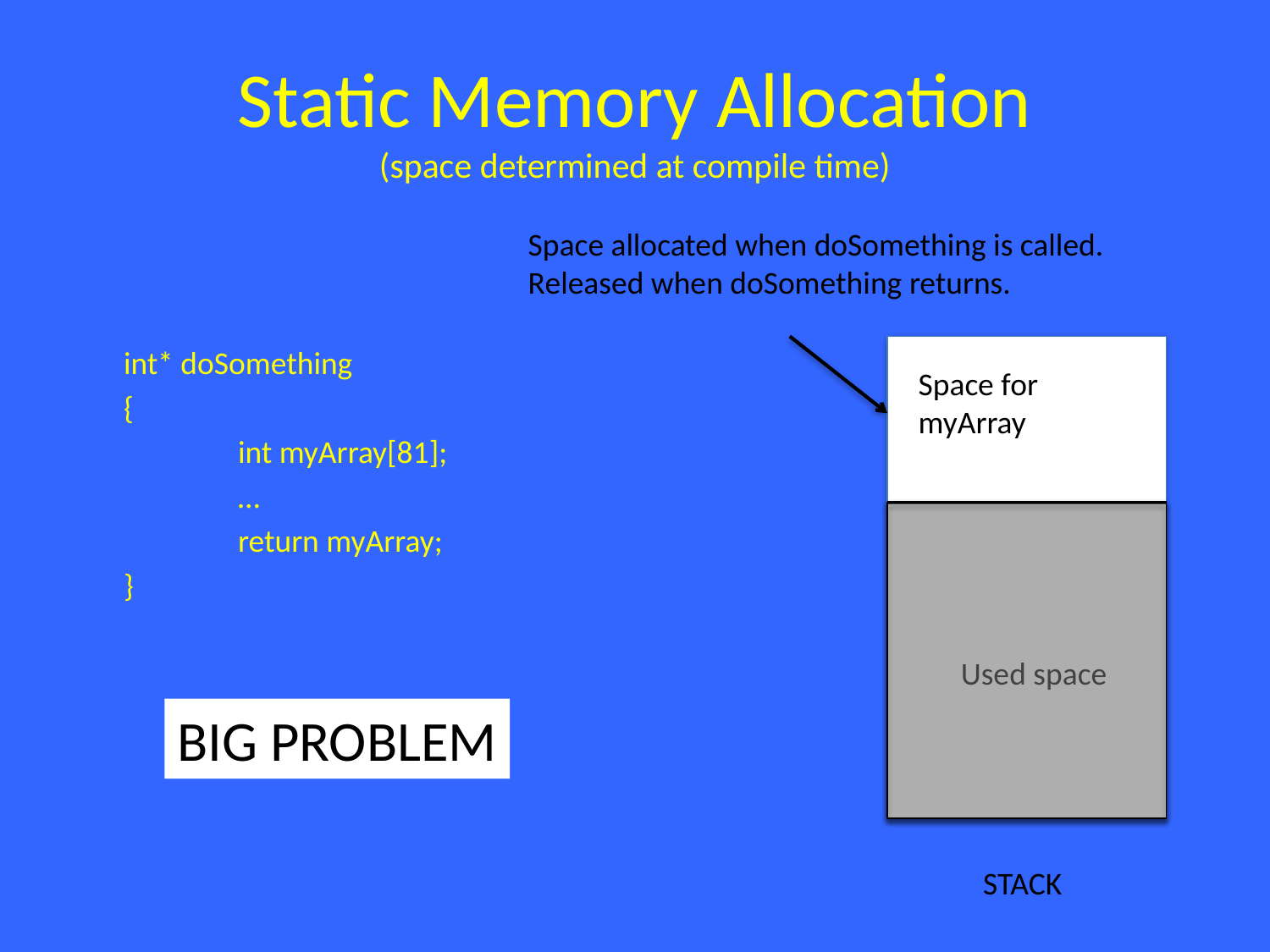

# Static Memory Allocation (space determined at compile time)
Space allocated when doSomething is called.
Released when doSomething returns.
int* doSomething
{
	int myArray[81];
	…
	return myArray;
}

Space for myArray

Used space
BIG PROBLEM
STACK